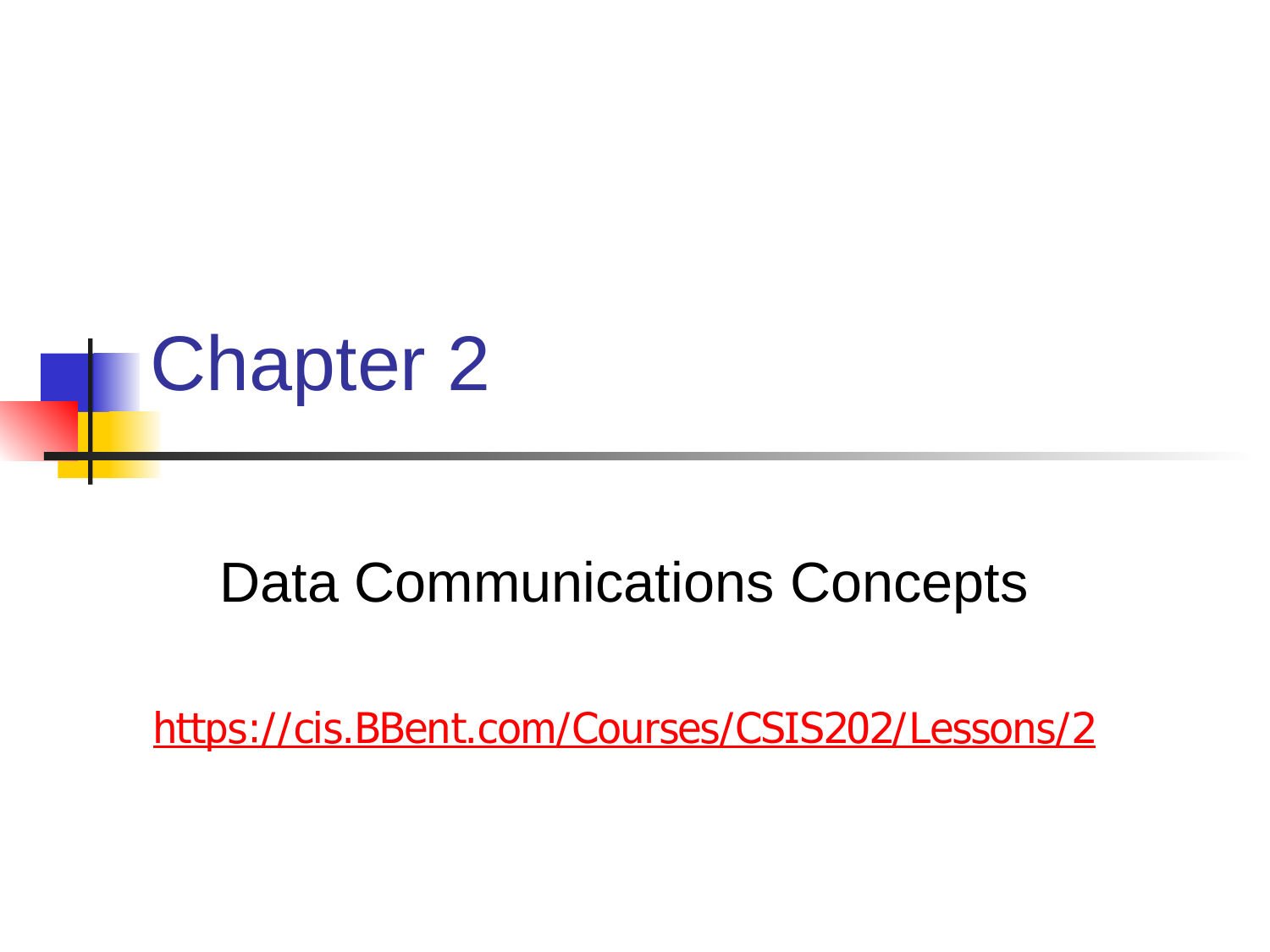

# Chapter 2
Data Communications Concepts

https://cis.BBent.com/Courses/CSIS202/Lessons/2